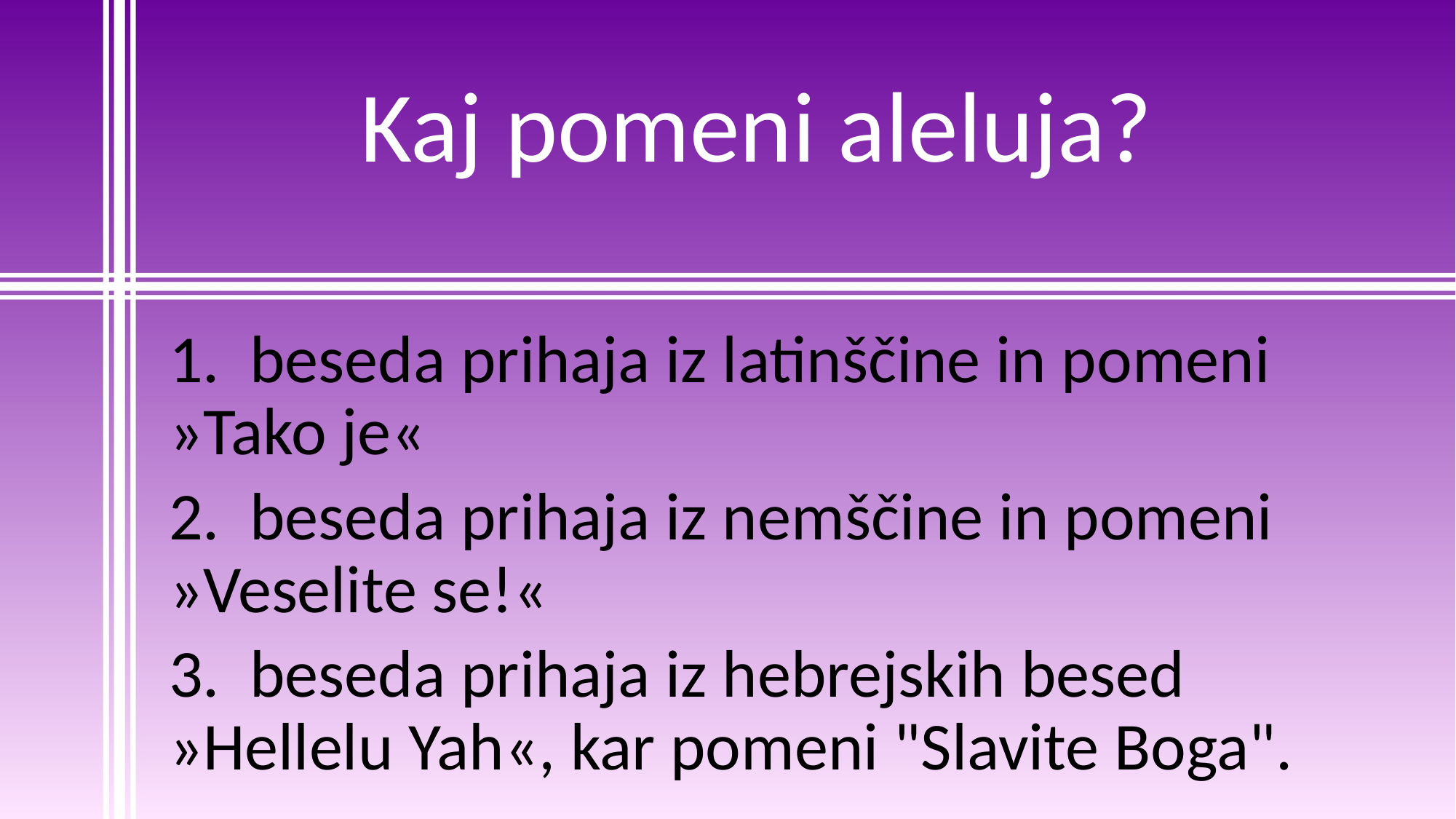

# Kaj pomeni aleluja?
1.  beseda prihaja iz latinščine in pomeni »Tako je«
2.  beseda prihaja iz nemščine in pomeni »Veselite se!«
3.  beseda prihaja iz hebrejskih besed »Hellelu Yah«, kar pomeni "Slavite Boga".